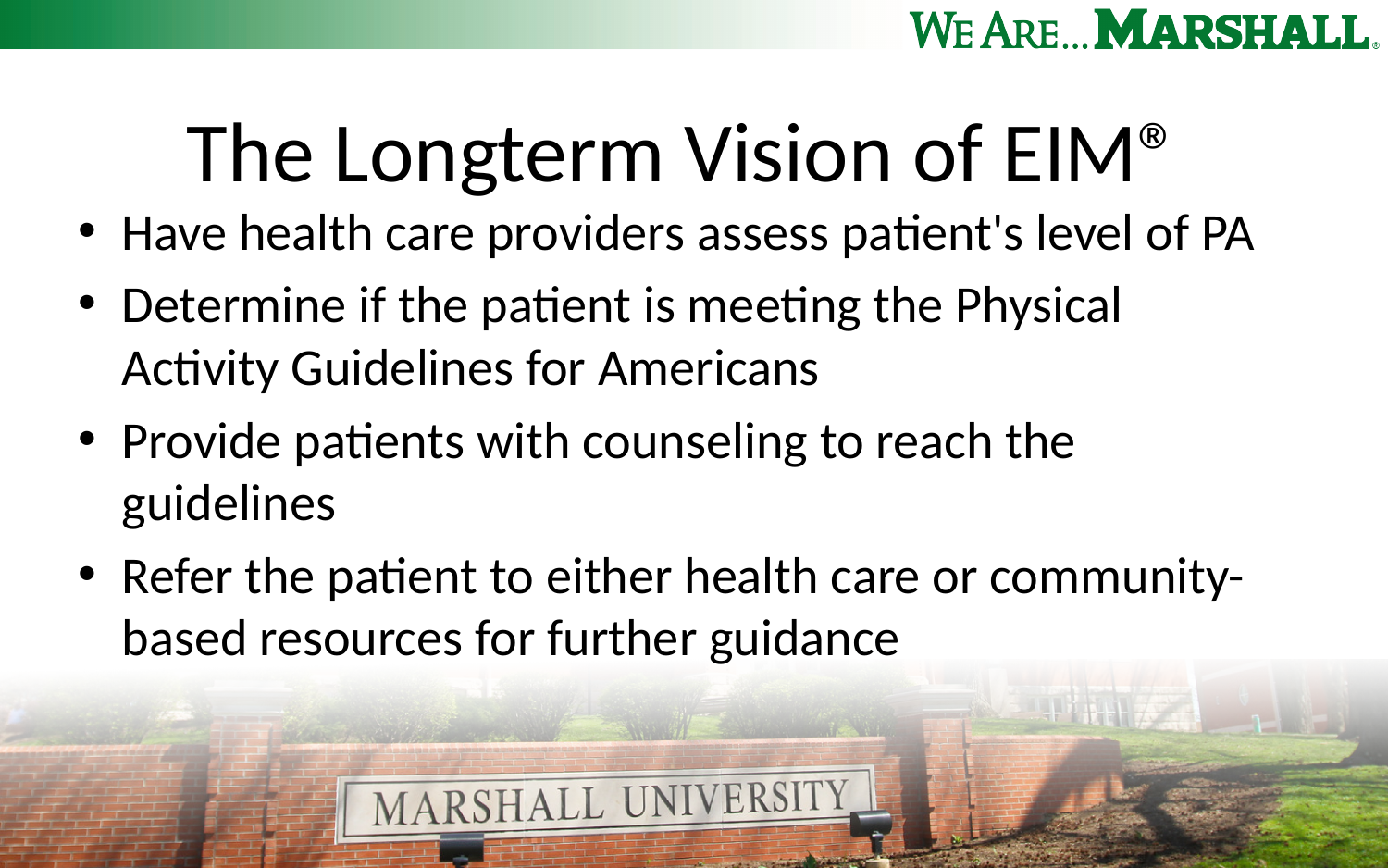

# The Longterm Vision of EIM® ​
Have health care providers assess patient's level of PA
Determine if the patient is meeting the Physical Activity Guidelines for Americans​
Provide patients with counseling to reach the guidelines
Refer the patient to either health care or community-based resources for further guidance